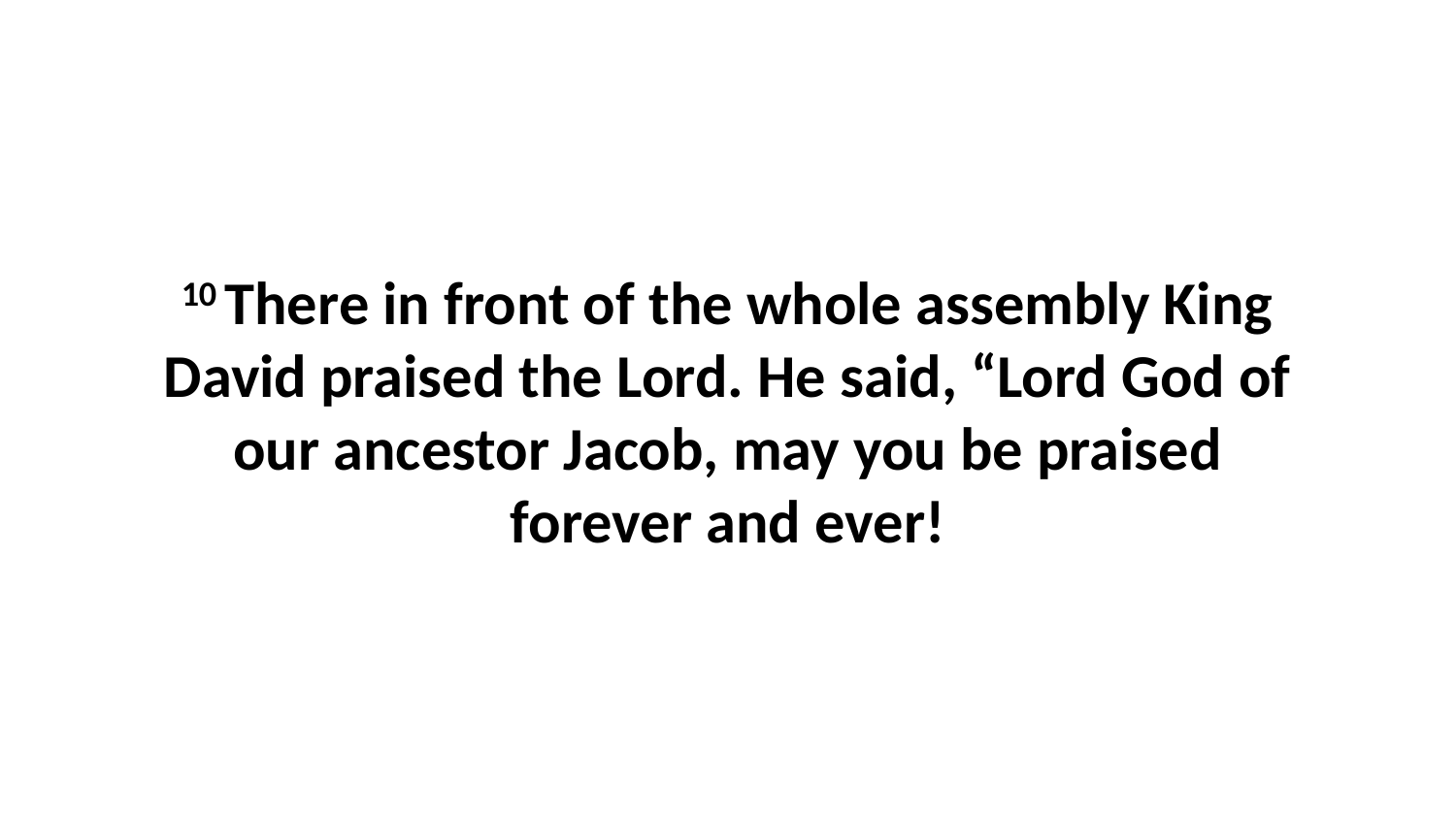

10 There in front of the whole assembly King David praised the Lord. He said, “Lord God of our ancestor Jacob, may you be praised forever and ever!